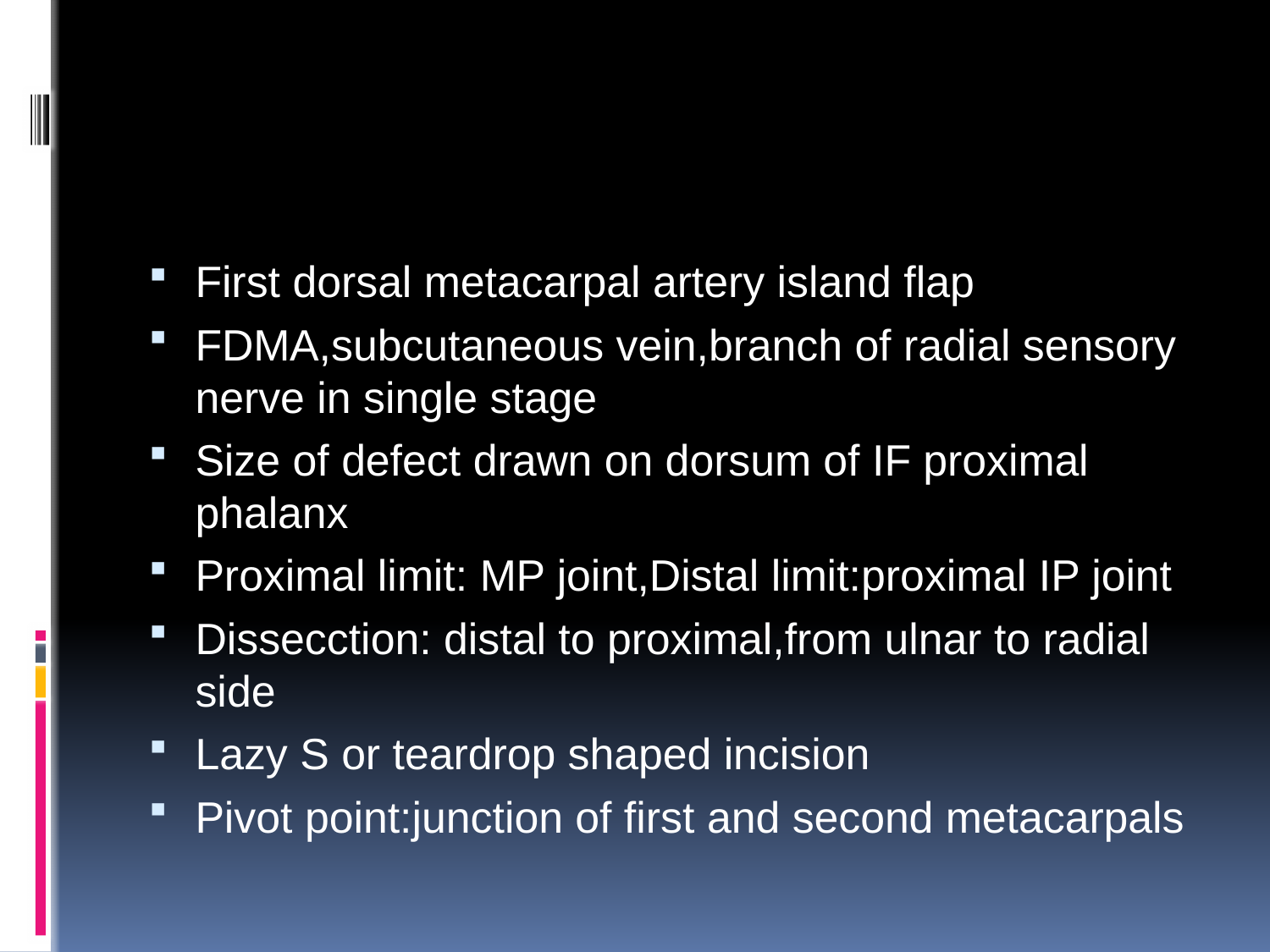

#
First dorsal metacarpal artery island flap
FDMA,subcutaneous vein,branch of radial sensory nerve in single stage
Size of defect drawn on dorsum of IF proximal phalanx
Proximal limit: MP joint,Distal limit:proximal IP joint
Dissecction: distal to proximal,from ulnar to radial side
Lazy S or teardrop shaped incision
Pivot point:junction of first and second metacarpals